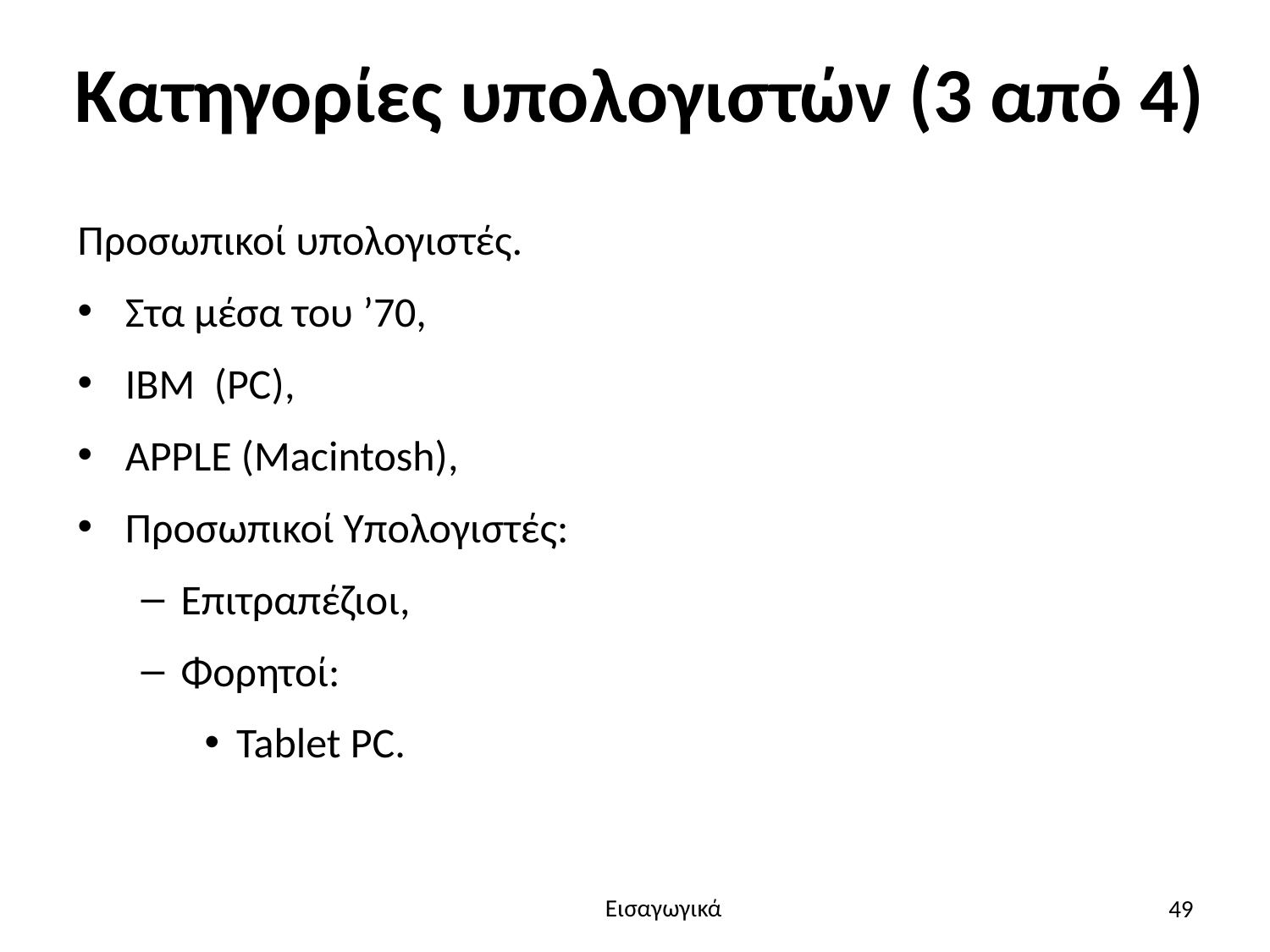

# Κατηγορίες υπολογιστών (3 από 4)
Προσωπικοί υπολογιστές.
Στα μέσα του ’70,
IBM  (PC),
APPLE (Macintosh),
Προσωπικοί Υπολογιστές:
Επιτραπέζιοι,
Φορητοί:
Tablet PC.

49
Εισαγωγικά